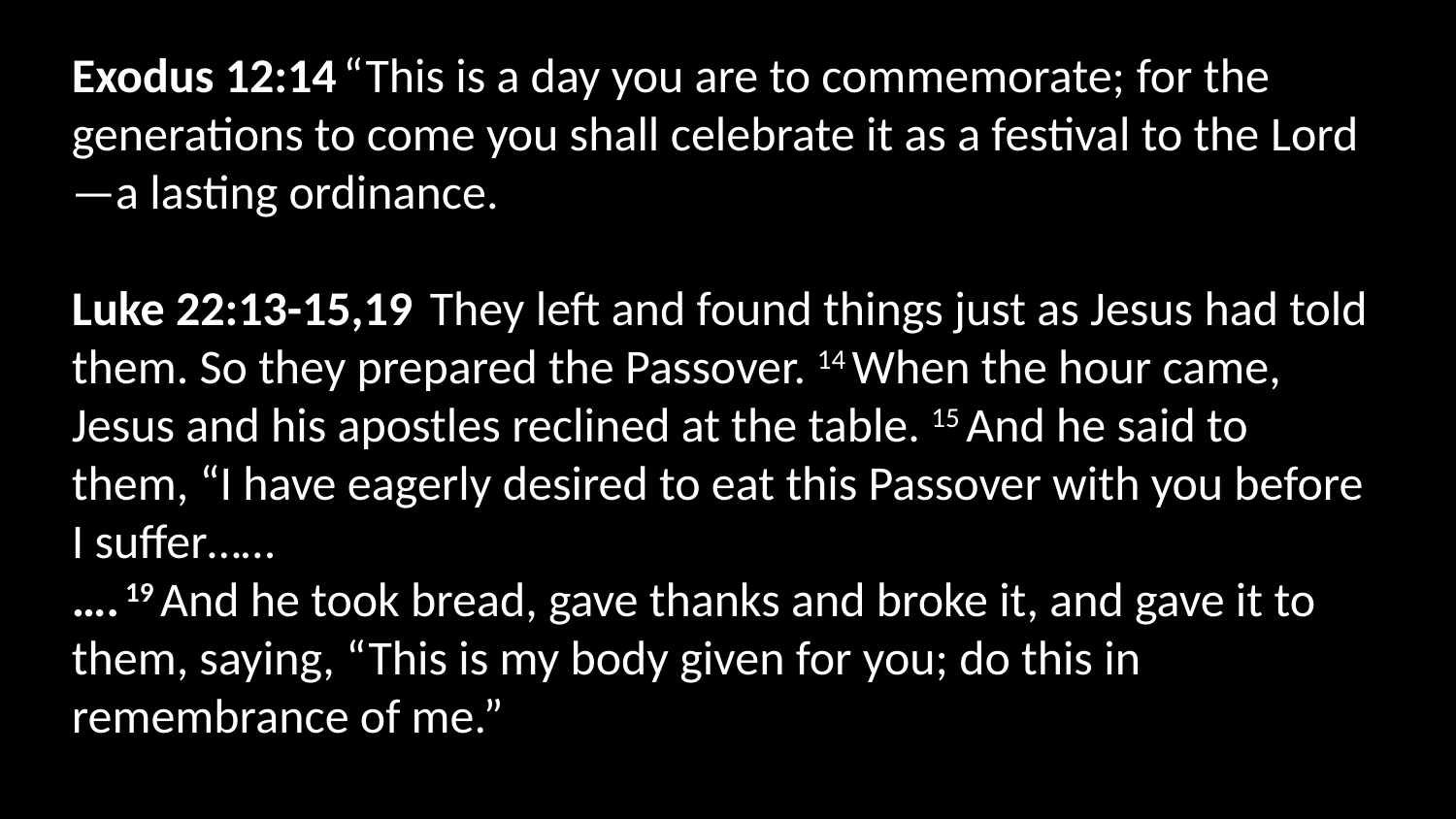

Exodus 12:14 “This is a day you are to commemorate; for the generations to come you shall celebrate it as a festival to the Lord—a lasting ordinance.

Luke 22:13-15,19  They left and found things just as Jesus had told them. So they prepared the Passover. 14 When the hour came, Jesus and his apostles reclined at the table. 15 And he said to them, “I have eagerly desired to eat this Passover with you before I suffer……
…. 19 And he took bread, gave thanks and broke it, and gave it to them, saying, “This is my body given for you; do this in remembrance of me.”